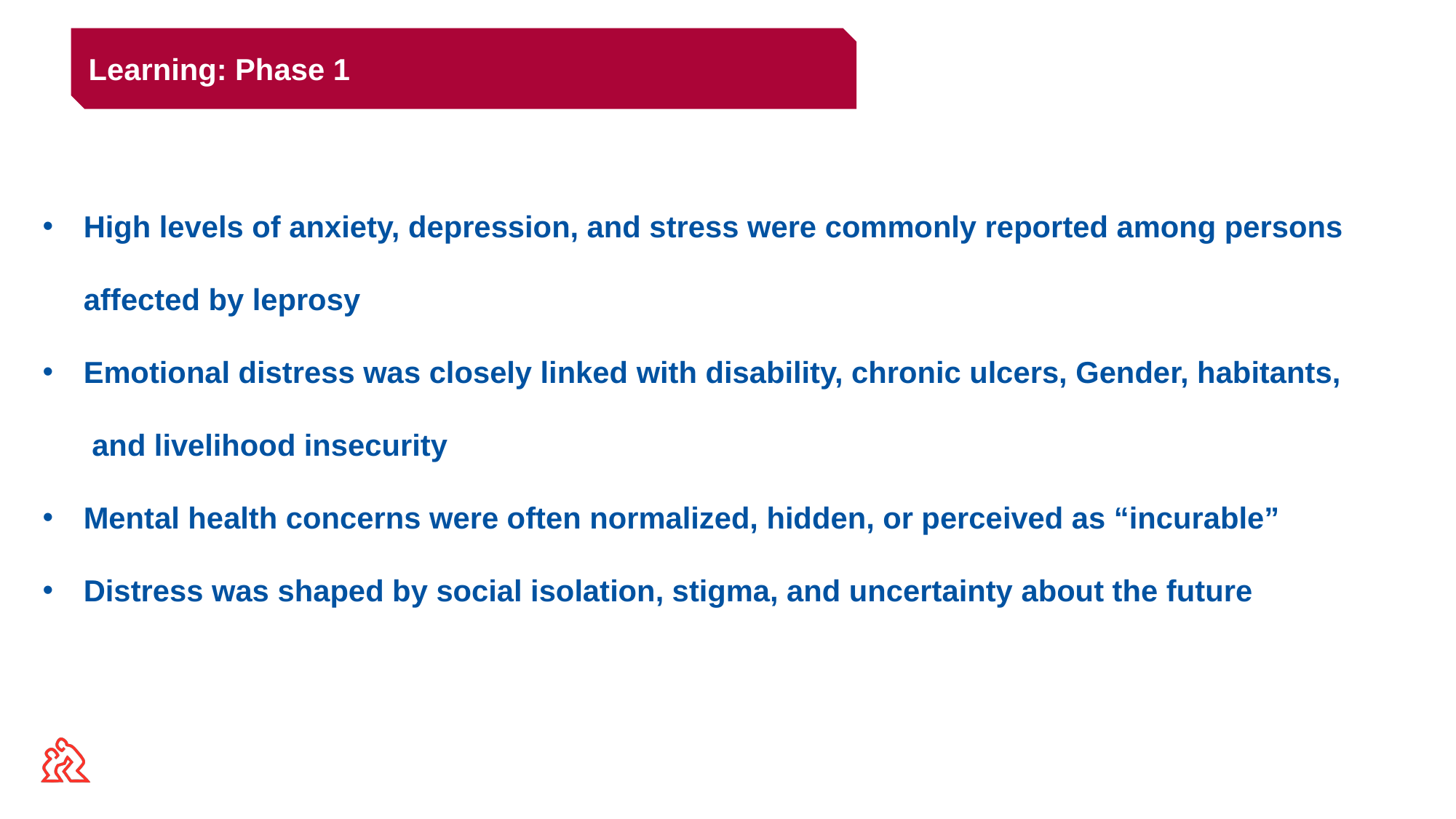

Learning: Phase 1
High levels of anxiety, depression, and stress were commonly reported among persons affected by leprosy
Emotional distress was closely linked with disability, chronic ulcers, Gender, habitants,  and livelihood insecurity
Mental health concerns were often normalized, hidden, or perceived as “incurable”
Distress was shaped by social isolation, stigma, and uncertainty about the future